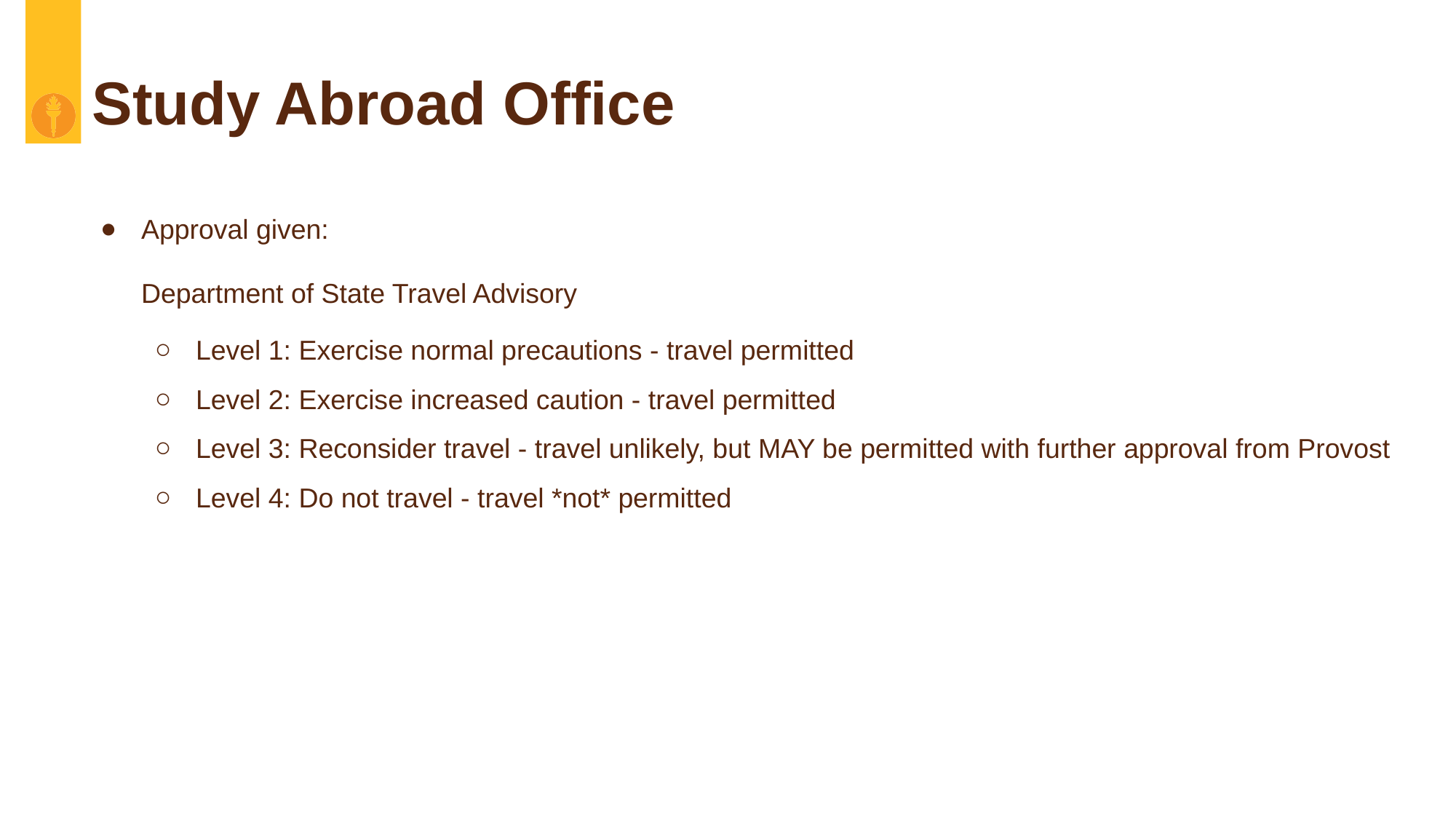

# Study Abroad Office
Approval given:
Department of State Travel Advisory
Level 1: Exercise normal precautions - travel permitted
Level 2: Exercise increased caution - travel permitted
Level 3: Reconsider travel - travel unlikely, but MAY be permitted with further approval from Provost
Level 4: Do not travel - travel *not* permitted